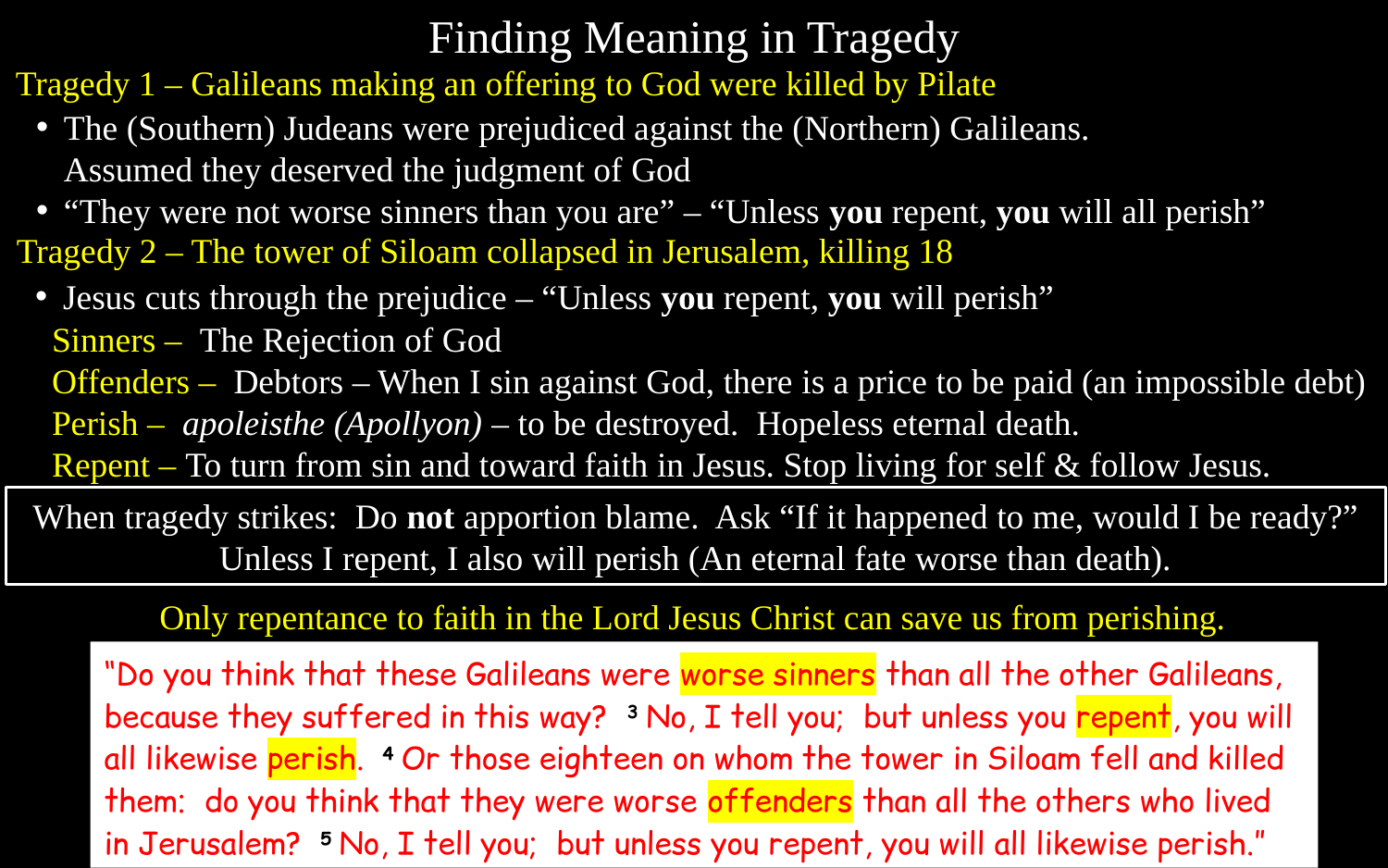

Finding Meaning in Tragedy
Tragedy 1 – Galileans making an offering to God were killed by Pilate
The (Southern) Judeans were prejudiced against the (Northern) Galileans.
Assumed they deserved the judgment of God
“They were not worse sinners than you are” – “Unless you repent, you will all perish”
Tragedy 2 – The tower of Siloam collapsed in Jerusalem, killing 18
Jesus cuts through the prejudice – “Unless you repent, you will perish”
Sinners –  The Rejection of God
Offenders –  Debtors – When I sin against God, there is a price to be paid (an impossible debt)
Perish –  apoleisthe (Apollyon) – to be destroyed.  Hopeless eternal death.
Repent – To turn from sin and toward faith in Jesus. Stop living for self & follow Jesus.
When tragedy strikes:  Do not apportion blame.  Ask “If it happened to me, would I be ready?”
Unless I repent, I also will perish (An eternal fate worse than death).
Only repentance to faith in the Lord Jesus Christ can save us from perishing.
“Do you think that these Galileans were worse sinners than all the other Galileans, because they suffered in this way?  3 No, I tell you;  but unless you repent, you will all likewise perish.  4 Or those eighteen on whom the tower in Siloam fell and killed them:  do you think that they were worse offenders than all the others who lived in Jerusalem?  5 No, I tell you;  but unless you repent, you will all likewise perish.”